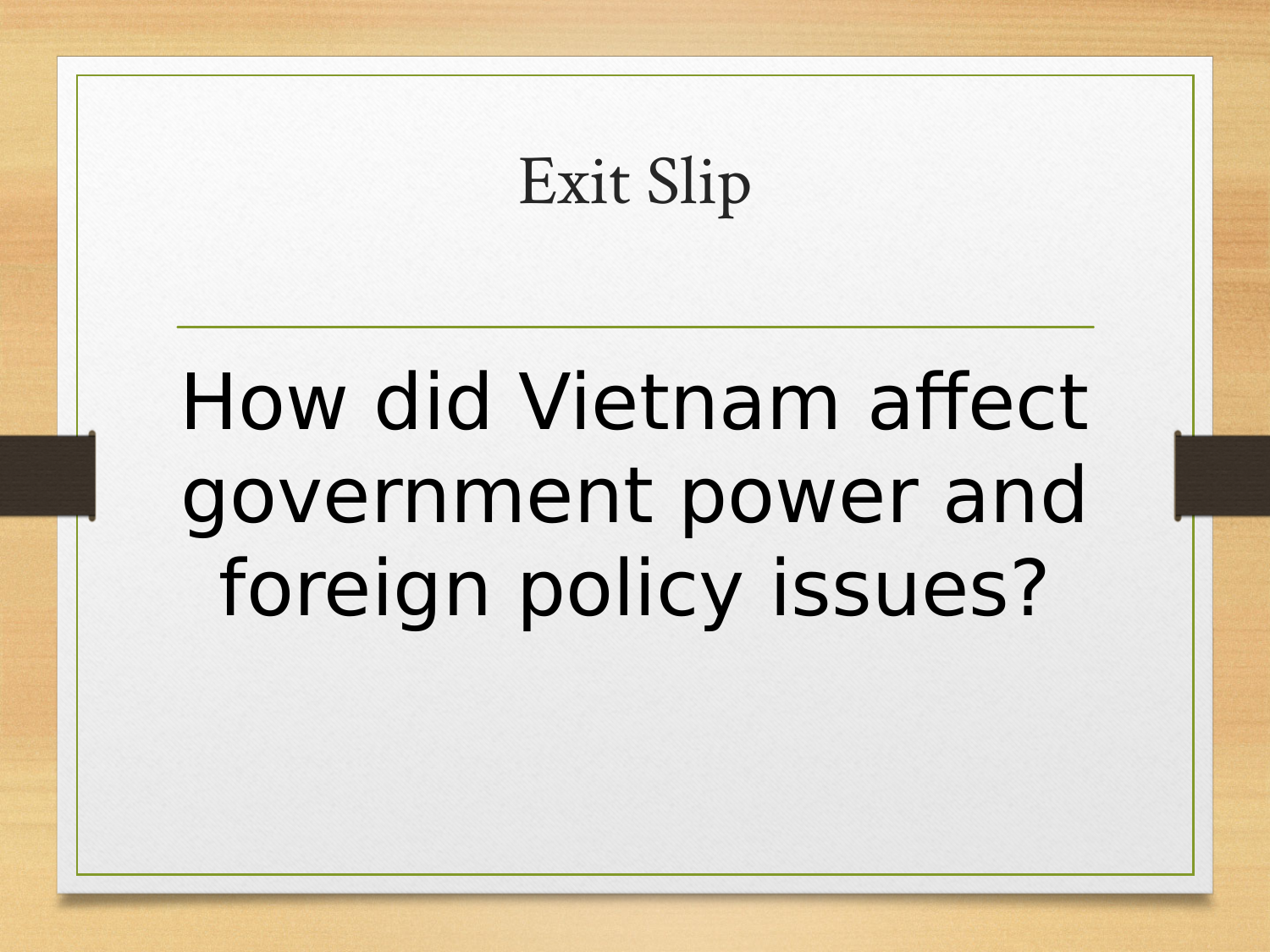

# Exit Slip
How did Vietnam affect government power and foreign policy issues?